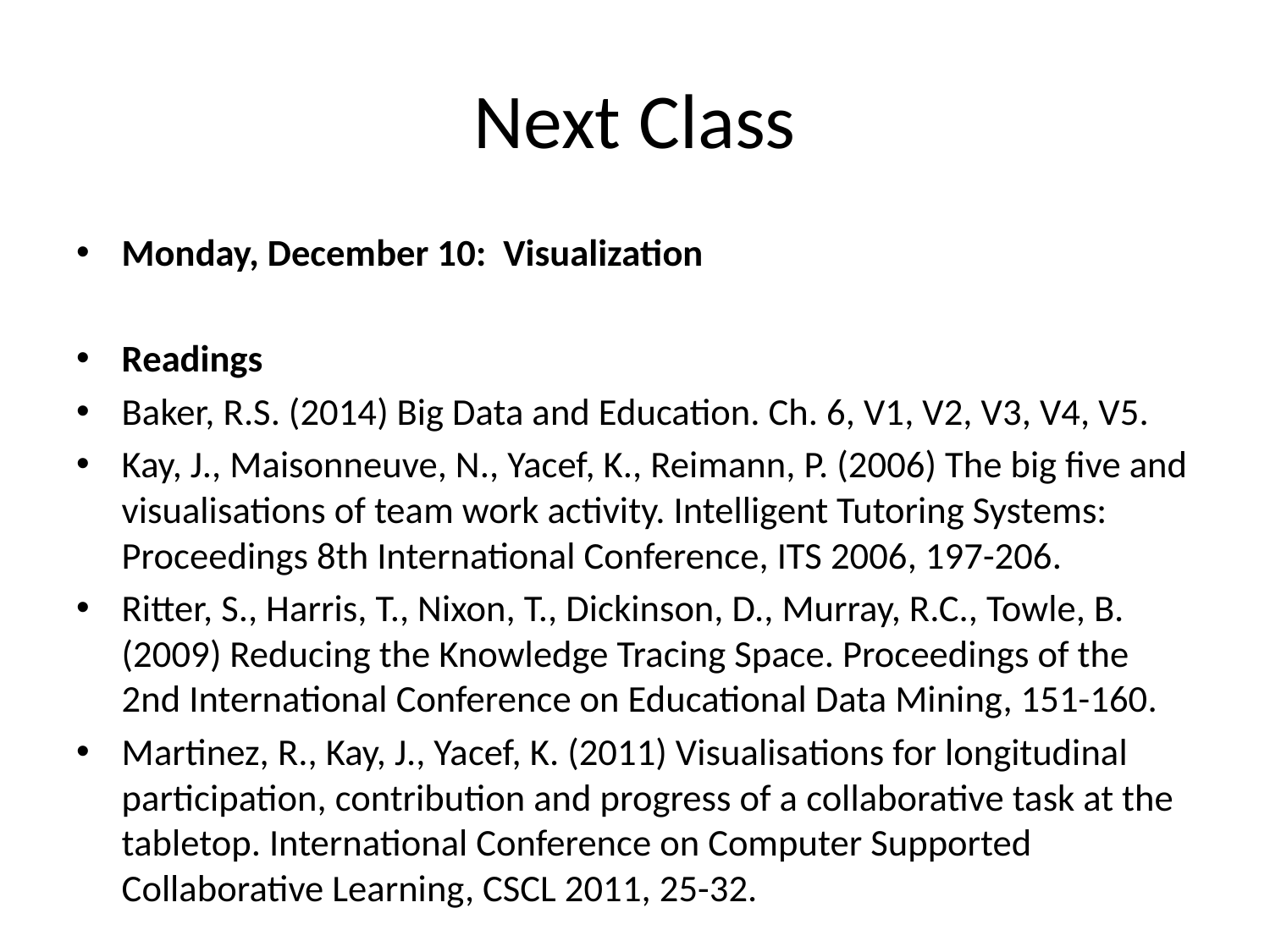

# Next Class
Monday, December 10:  Visualization

Readings
Baker, R.S. (2014) Big Data and Education. Ch. 6, V1, V2, V3, V4, V5.
Kay, J., Maisonneuve, N., Yacef, K., Reimann, P. (2006) The big five and visualisations of team work activity. Intelligent Tutoring Systems: Proceedings 8th International Conference, ITS 2006, 197-206.
Ritter, S., Harris, T., Nixon, T., Dickinson, D., Murray, R.C., Towle, B. (2009) Reducing the Knowledge Tracing Space. Proceedings of the 2nd International Conference on Educational Data Mining, 151-160.
Martinez, R., Kay, J., Yacef, K. (2011) Visualisations for longitudinal participation, contribution and progress of a collaborative task at the tabletop. International Conference on Computer Supported Collaborative Learning, CSCL 2011, 25-32.